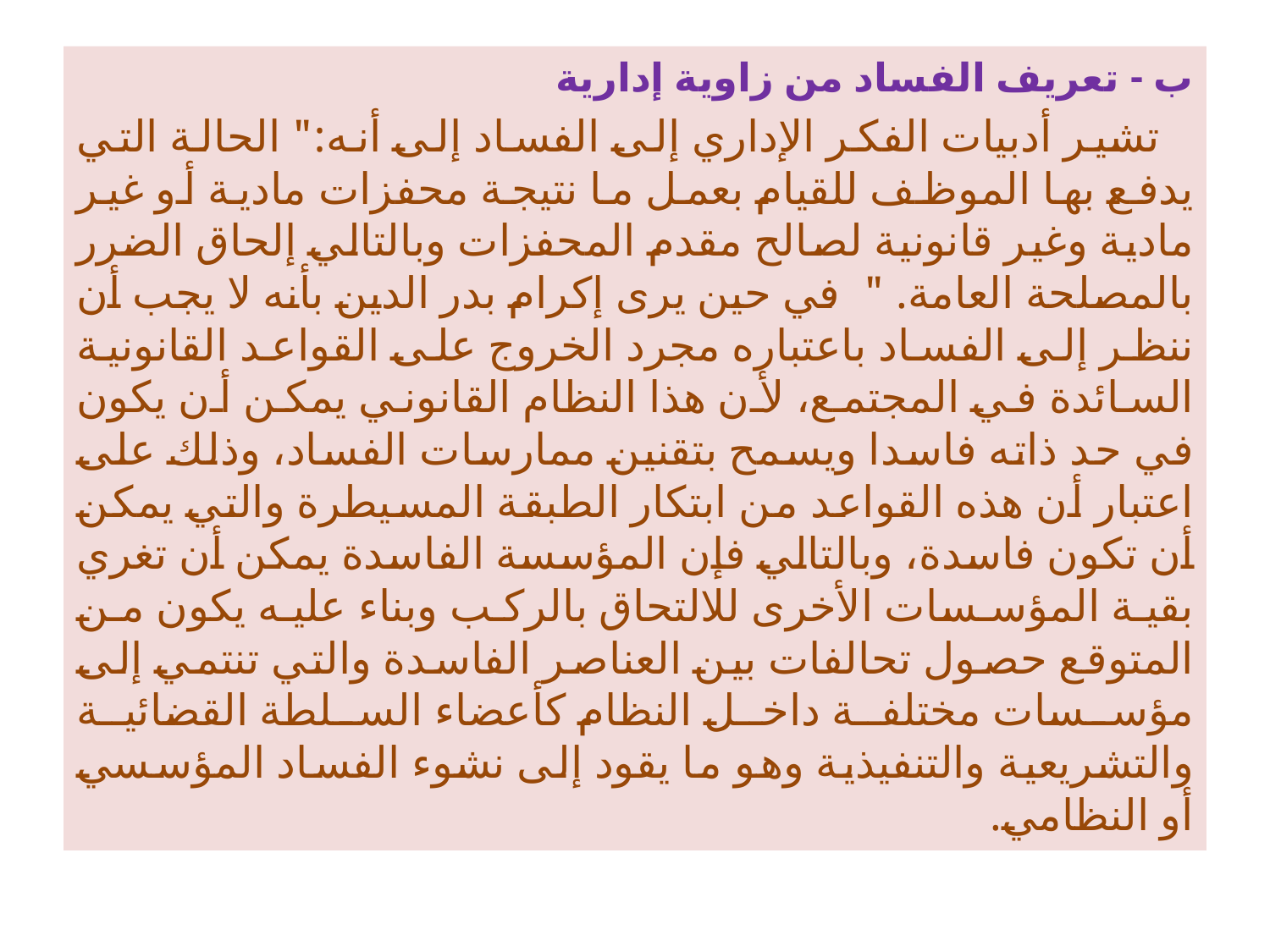

ب - تعريف الفساد من زاوية إدارية
   تشير أدبيات الفكر الإداري إلى الفساد إلى أنه:" الحالة التي يدفع بها الموظف للقيام بعمل ما نتيجة محفزات مادية أو غير مادية وغير قانونية لصالح مقدم المحفزات وبالتالي إلحاق الضرر بالمصلحة العامة. "  في حين يرى إكرام بدر الدين بأنه لا يجب أن ننظر إلى الفساد باعتباره مجرد الخروج على القواعد القانونية السائدة في المجتمع، لأن هذا النظام القانوني يمكن أن يكون في حد ذاته فاسدا ويسمح بتقنين ممارسات الفساد، وذلك على اعتبار أن هذه القواعد من ابتكار الطبقة المسيطرة والتي يمكن أن تكون فاسدة، وبالتالي فإن المؤسسة الفاسدة يمكن أن تغري بقية المؤسسات الأخرى للالتحاق بالركب وبناء عليه يكون من المتوقع حصول تحالفات بين العناصر الفاسدة والتي تنتمي إلى مؤسسات مختلفة داخل النظام كأعضاء السلطة القضائية والتشريعية والتنفيذية وهو ما يقود إلى نشوء الفساد المؤسسي أو النظامي.